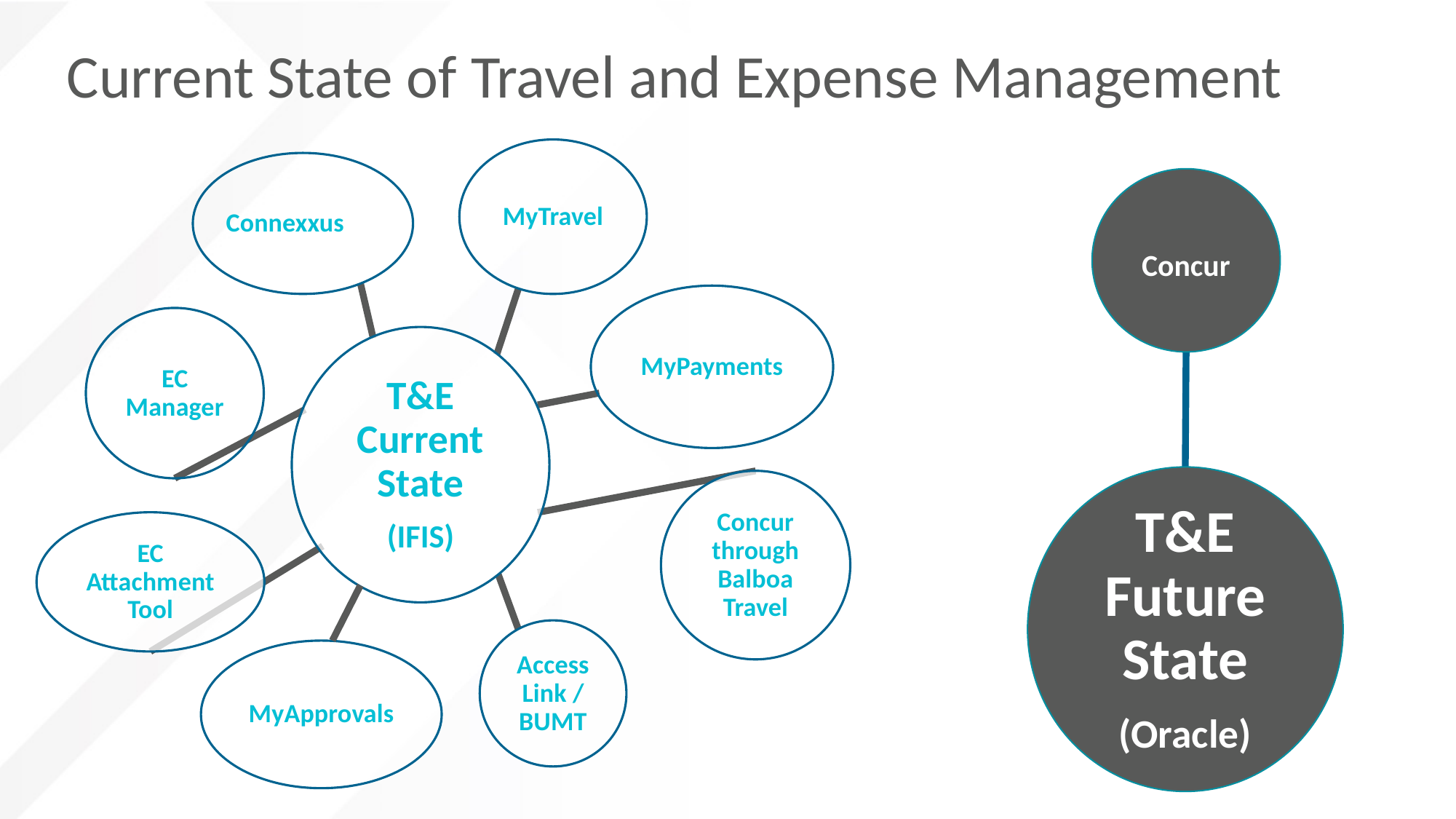

# Current State of Travel and Expense Management
MyTravel

MyPayments
EC Manager
T&E Current State
(IFIS)
Concur through Balboa Travel
EC Attachment Tool
Access Link / BUMT
MyApprovals

Concur

T&E Future State
(Oracle)
Connexxus